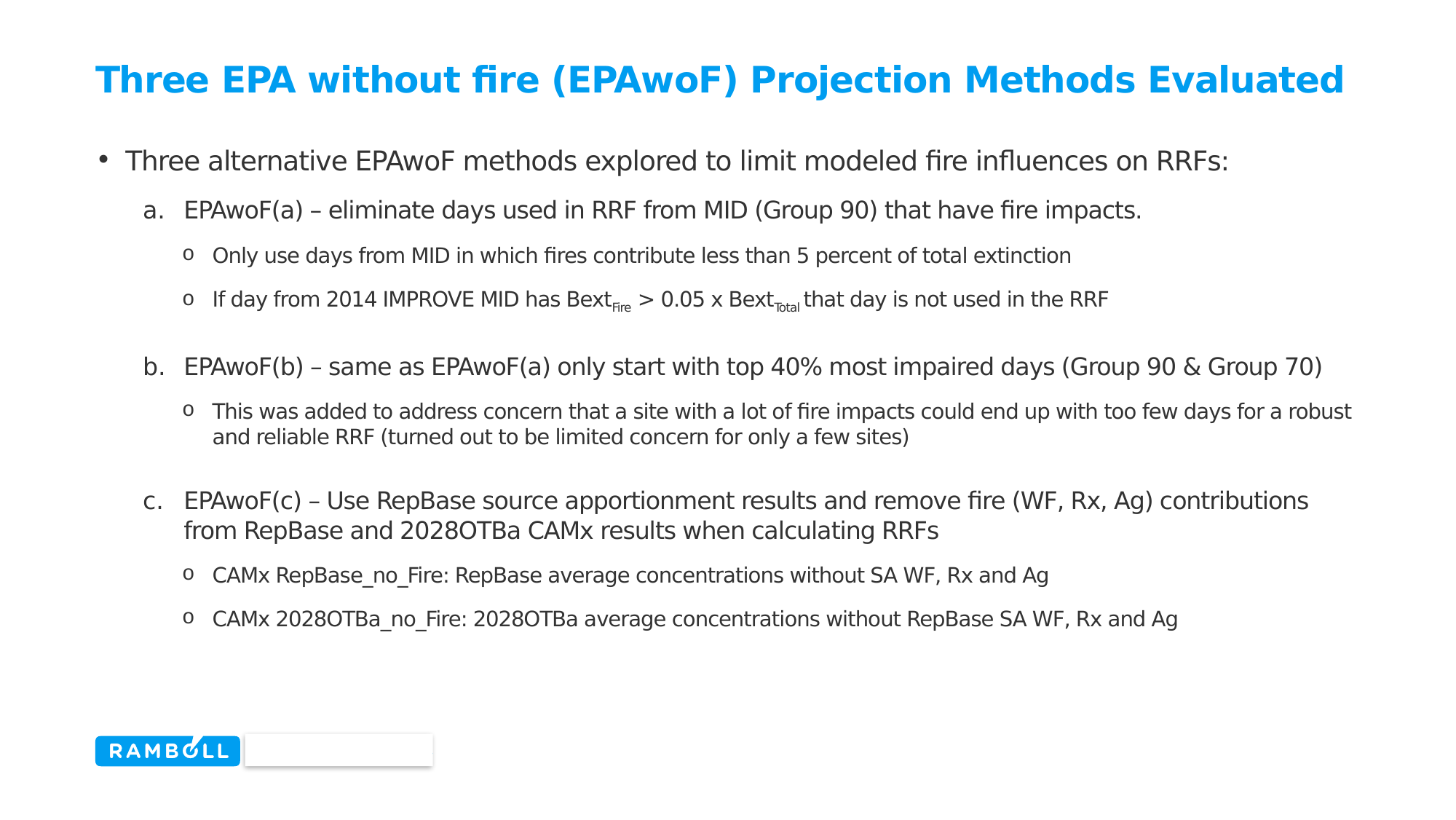

# Three EPA without fire (EPAwoF) Projection Methods Evaluated
Three alternative EPAwoF methods explored to limit modeled fire influences on RRFs:
EPAwoF(a) – eliminate days used in RRF from MID (Group 90) that have fire impacts.
Only use days from MID in which fires contribute less than 5 percent of total extinction
If day from 2014 IMPROVE MID has BextFire > 0.05 x BextTotal that day is not used in the RRF
EPAwoF(b) – same as EPAwoF(a) only start with top 40% most impaired days (Group 90 & Group 70)
This was added to address concern that a site with a lot of fire impacts could end up with too few days for a robust and reliable RRF (turned out to be limited concern for only a few sites)
EPAwoF(c) – Use RepBase source apportionment results and remove fire (WF, Rx, Ag) contributions from RepBase and 2028OTBa CAMx results when calculating RRFs
CAMx RepBase_no_Fire: RepBase average concentrations without SA WF, Rx and Ag
CAMx 2028OTBa_no_Fire: 2028OTBa average concentrations without RepBase SA WF, Rx and Ag